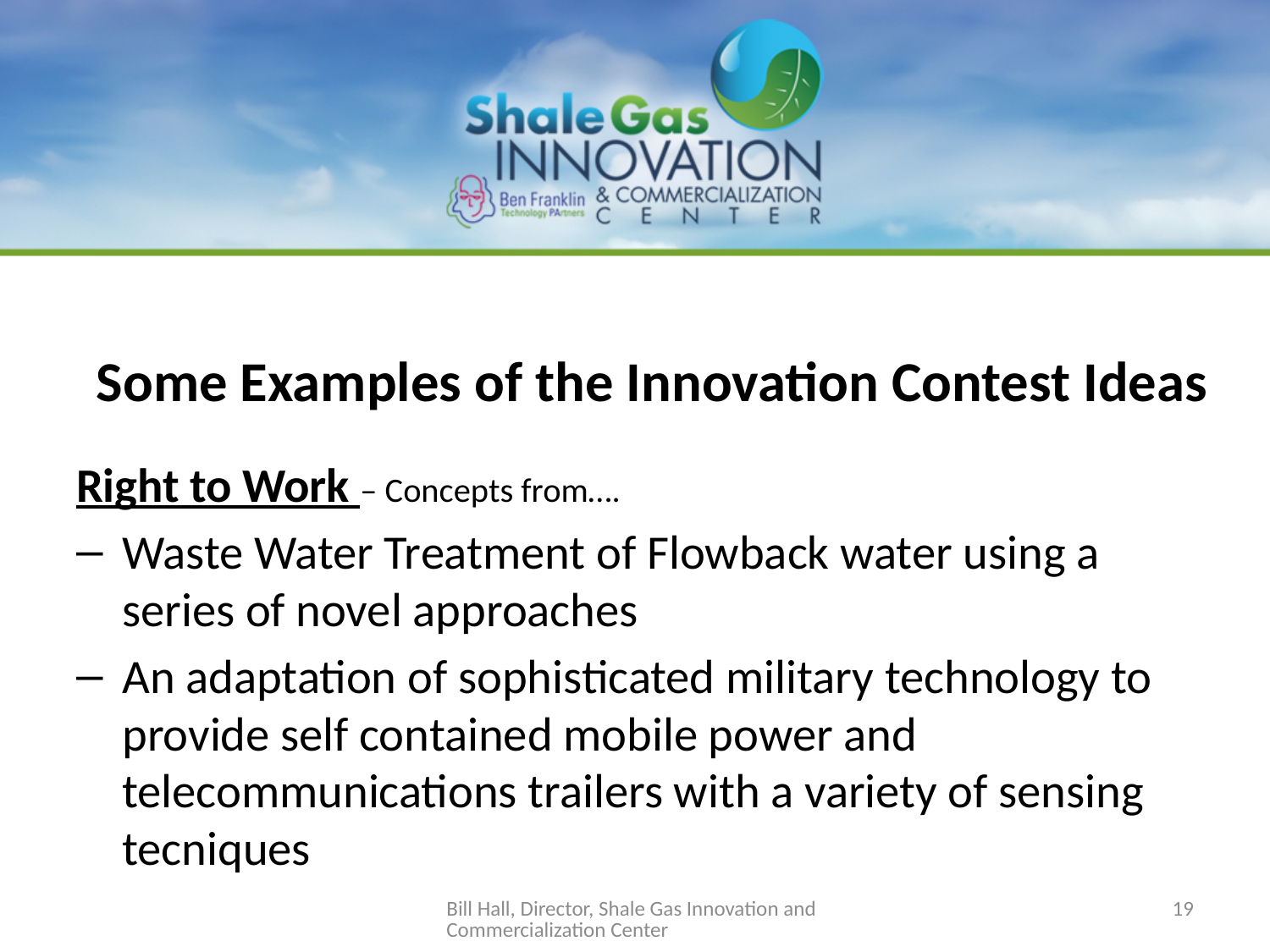

# Some Examples of the Innovation Contest Ideas
Right to Work – Concepts from….
Waste Water Treatment of Flowback water using a series of novel approaches
An adaptation of sophisticated military technology to provide self contained mobile power and telecommunications trailers with a variety of sensing tecniques
Bill Hall, Director, Shale Gas Innovation and Commercialization Center
19